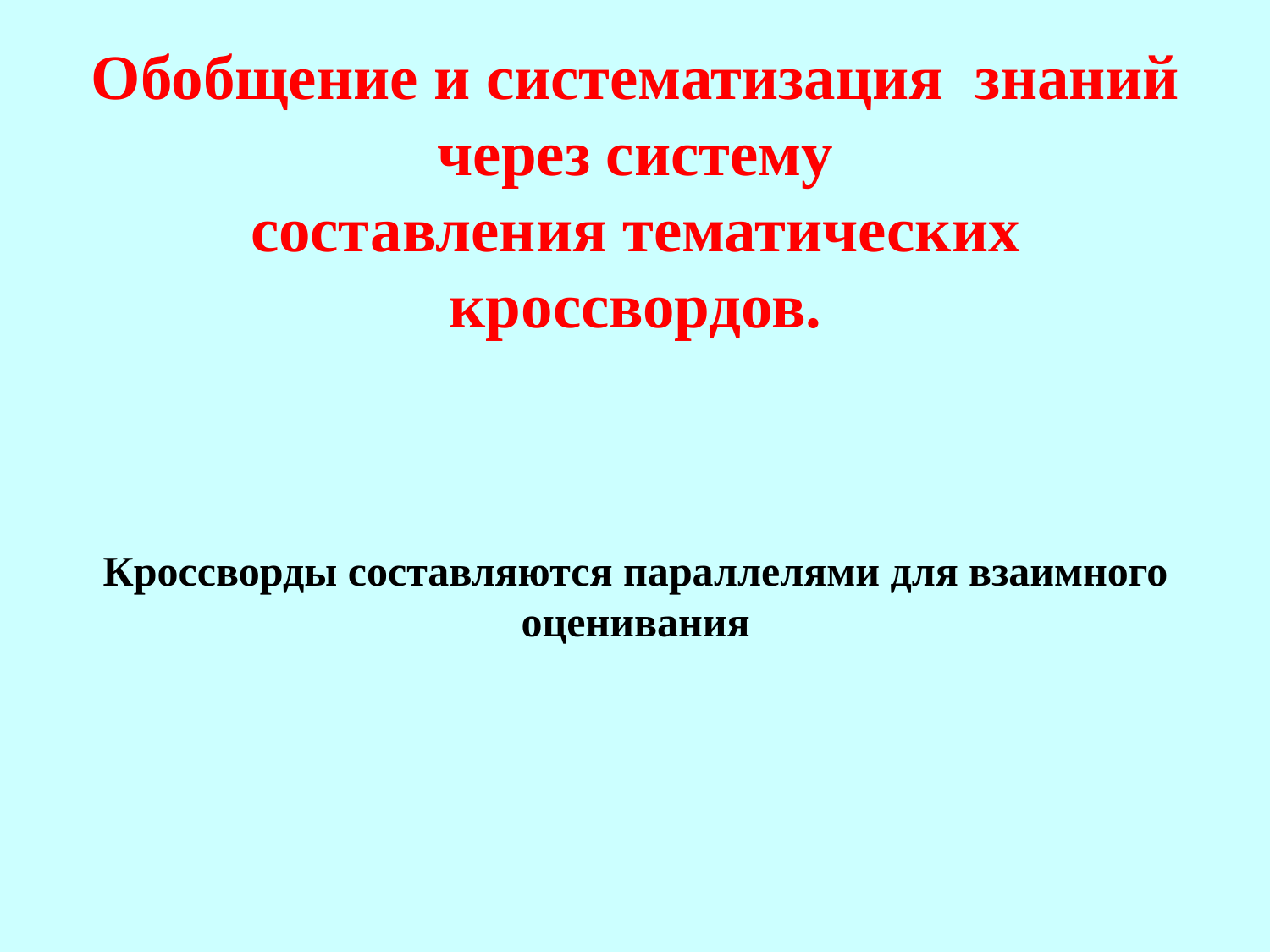

Обобщение и систематизация  знаний через систему
составления тематических кроссвордов.

Кроссворды составляются параллелями для взаимного оценивания